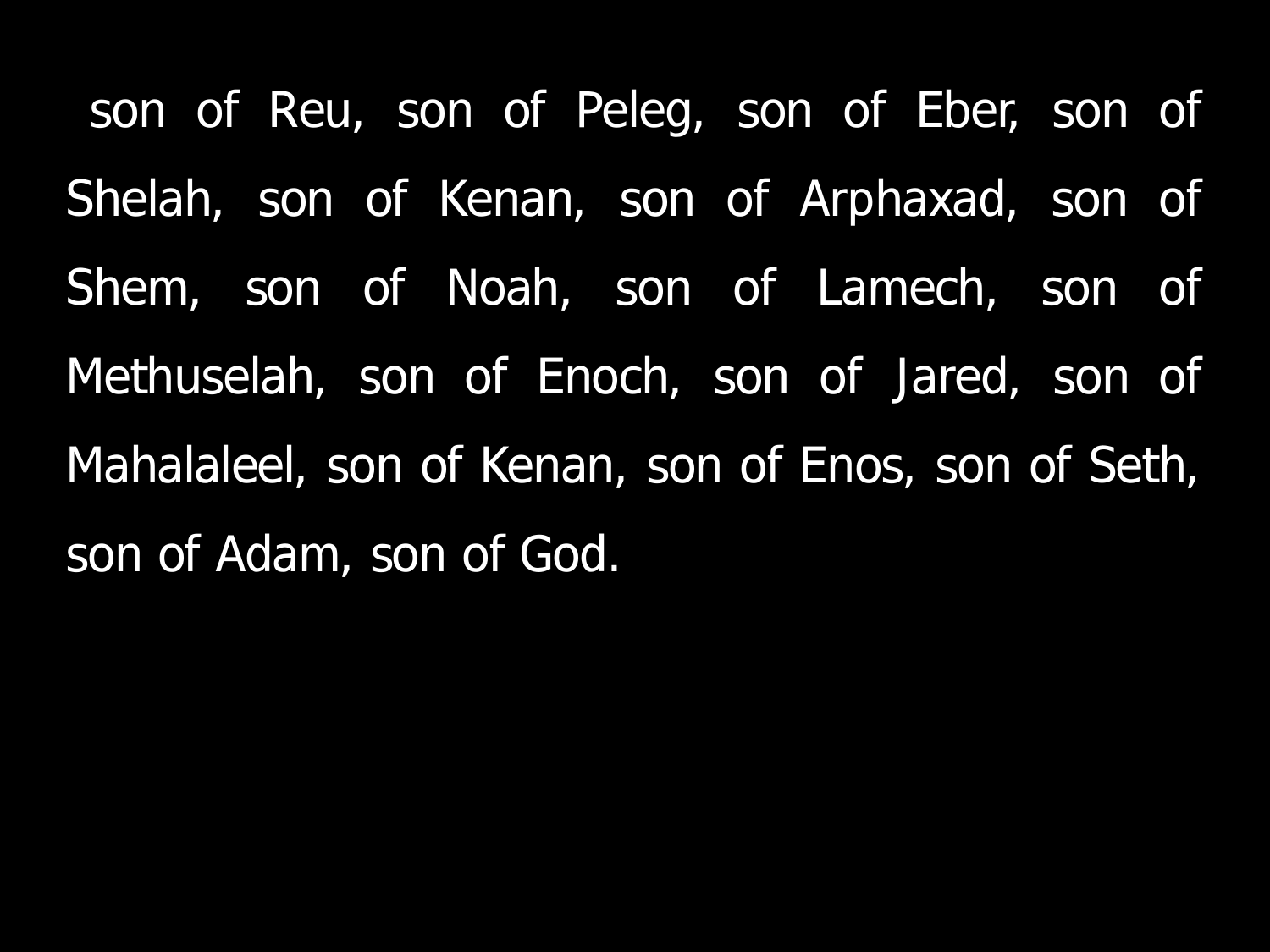

son of Reu, son of Peleg, son of Eber, son of Shelah, son of Kenan, son of Arphaxad, son of Shem, son of Noah, son of Lamech, son of Methuselah, son of Enoch, son of Jared, son of Mahalaleel, son of Kenan, son of Enos, son of Seth, son of Adam, son of God.